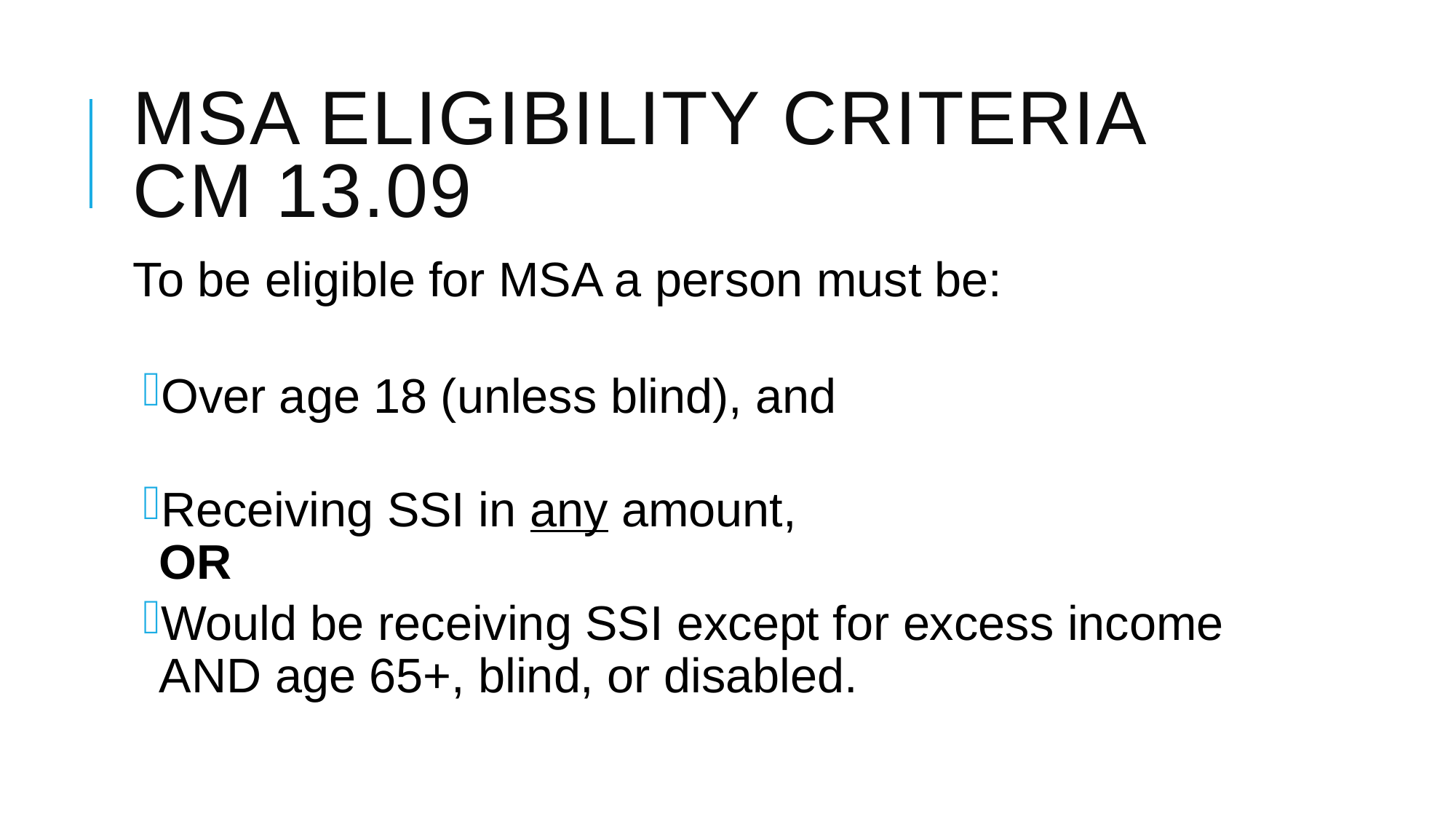

# MSA Eligibility Criteria    CM 13.09
To be eligible for MSA a person must be:
Over age 18 (unless blind), and
Receiving SSI in any amount,
OR
Would be receiving SSI except for excess income AND age 65+, blind, or disabled.